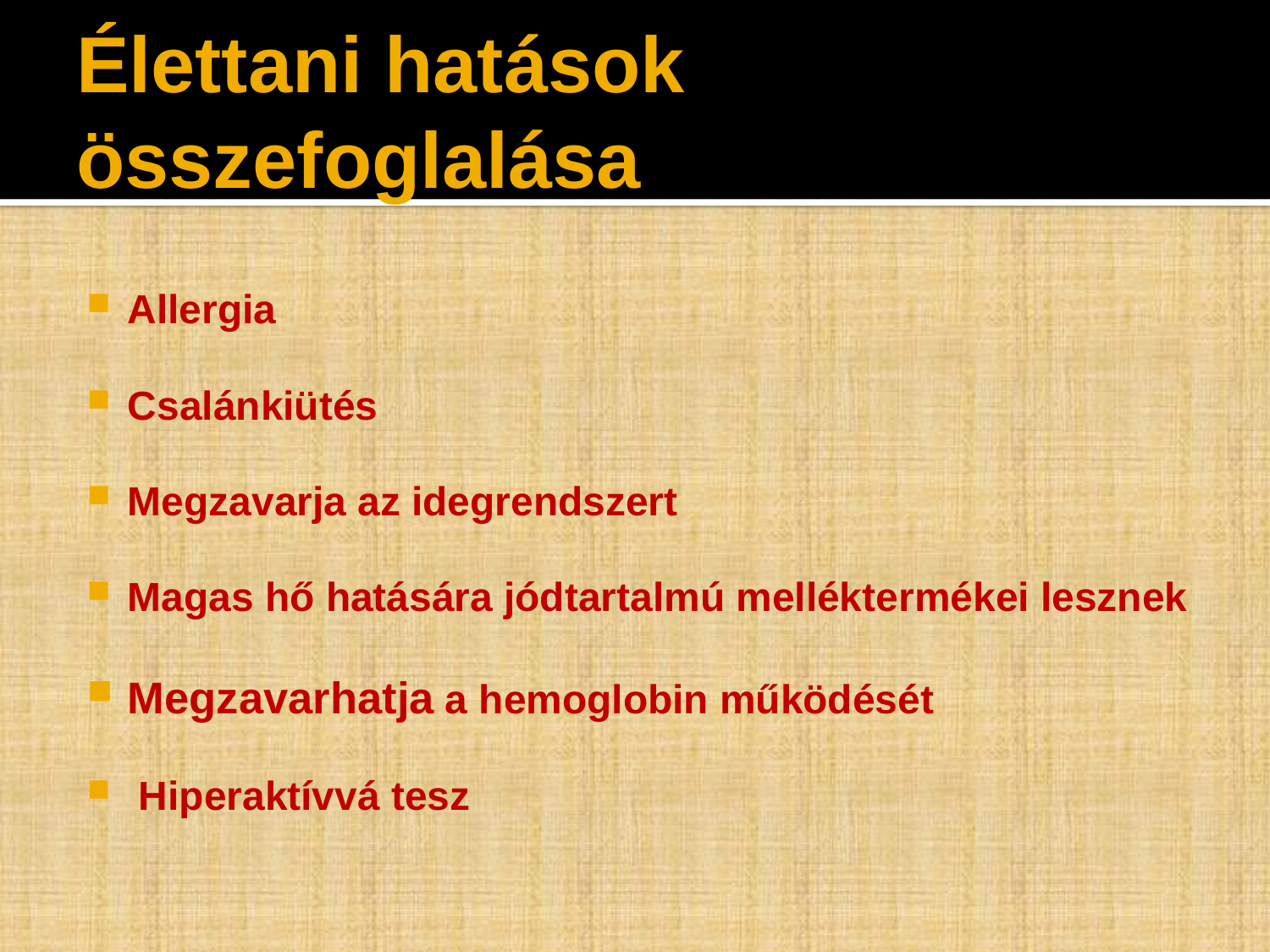

# Élettani hatások összefoglalása
Allergia
Csalánkiütés
Megzavarja az idegrendszert
Magas hő hatására jódtartalmú melléktermékei lesznek
Megzavarhatja a hemoglobin működését
 Hiperaktívvá tesz